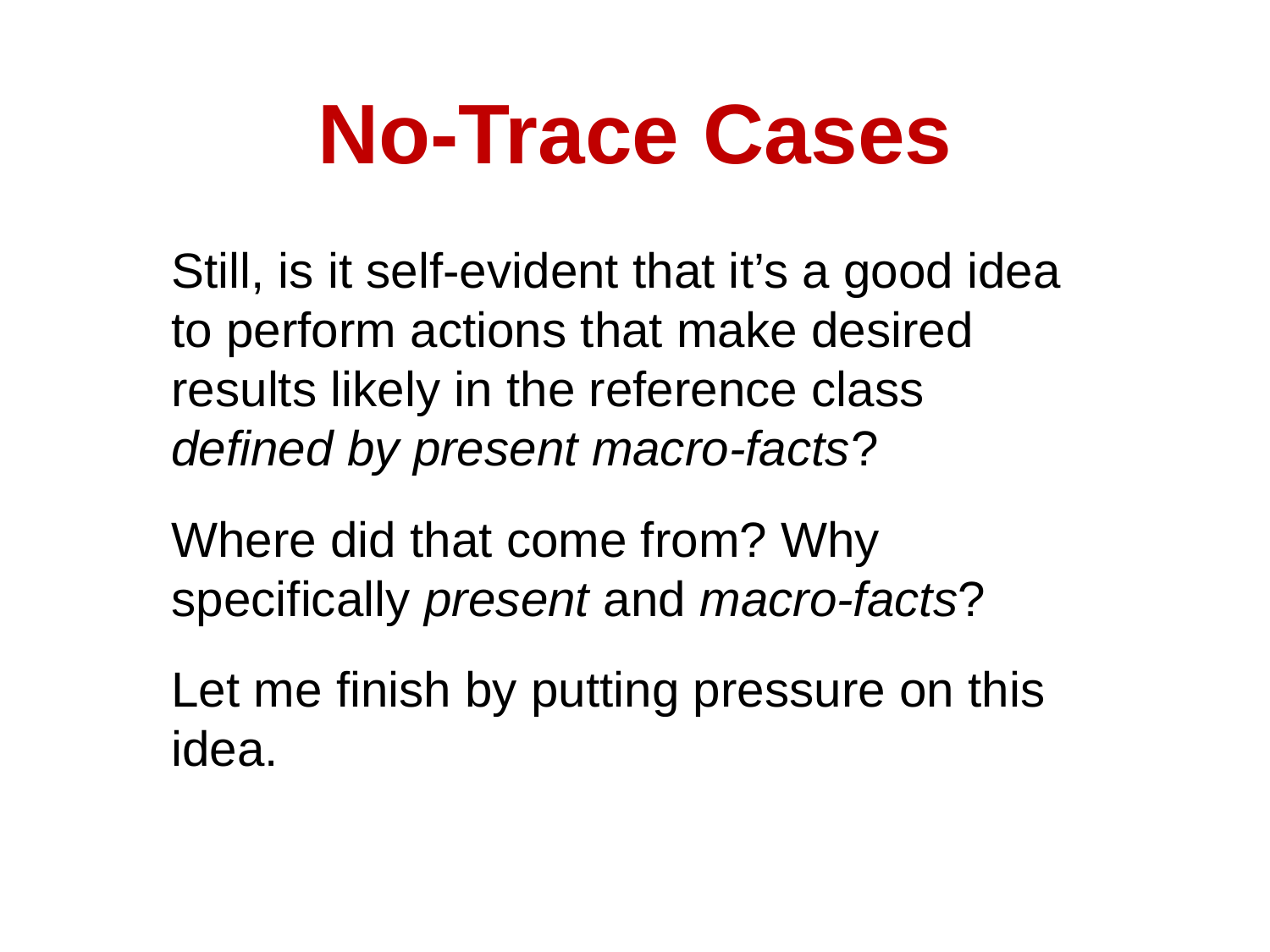

# No-Trace Cases
Still, is it self-evident that it’s a good idea to perform actions that make desired results likely in the reference class defined by present macro-facts?
Where did that come from? Why specifically present and macro-facts?
Let me finish by putting pressure on this idea.